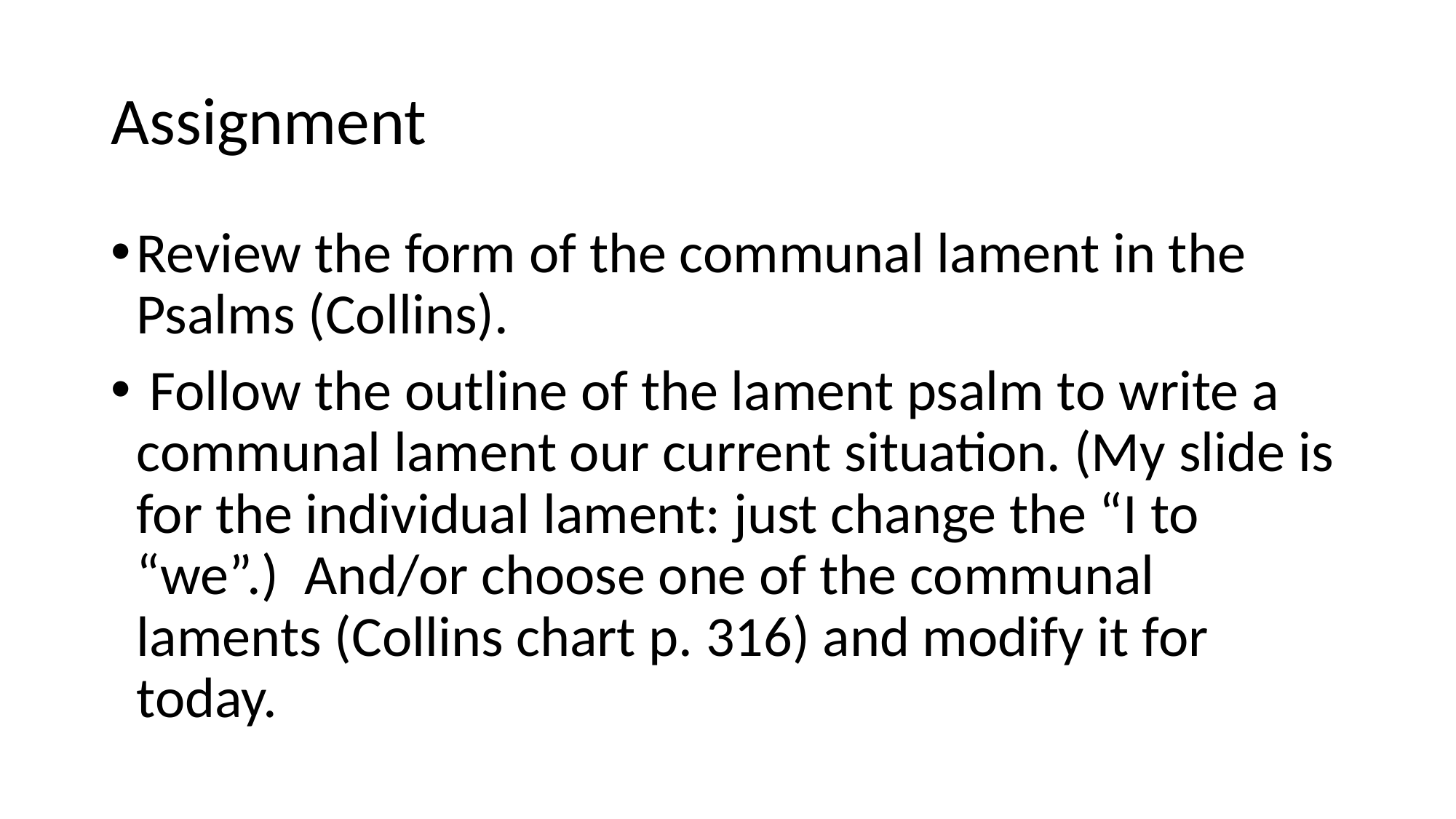

# Assignment
Review the form of the communal lament in the Psalms (Collins).
 Follow the outline of the lament psalm to write a communal lament our current situation. (My slide is for the individual lament: just change the “I to “we”.)  And/or choose one of the communal laments (Collins chart p. 316) and modify it for today.